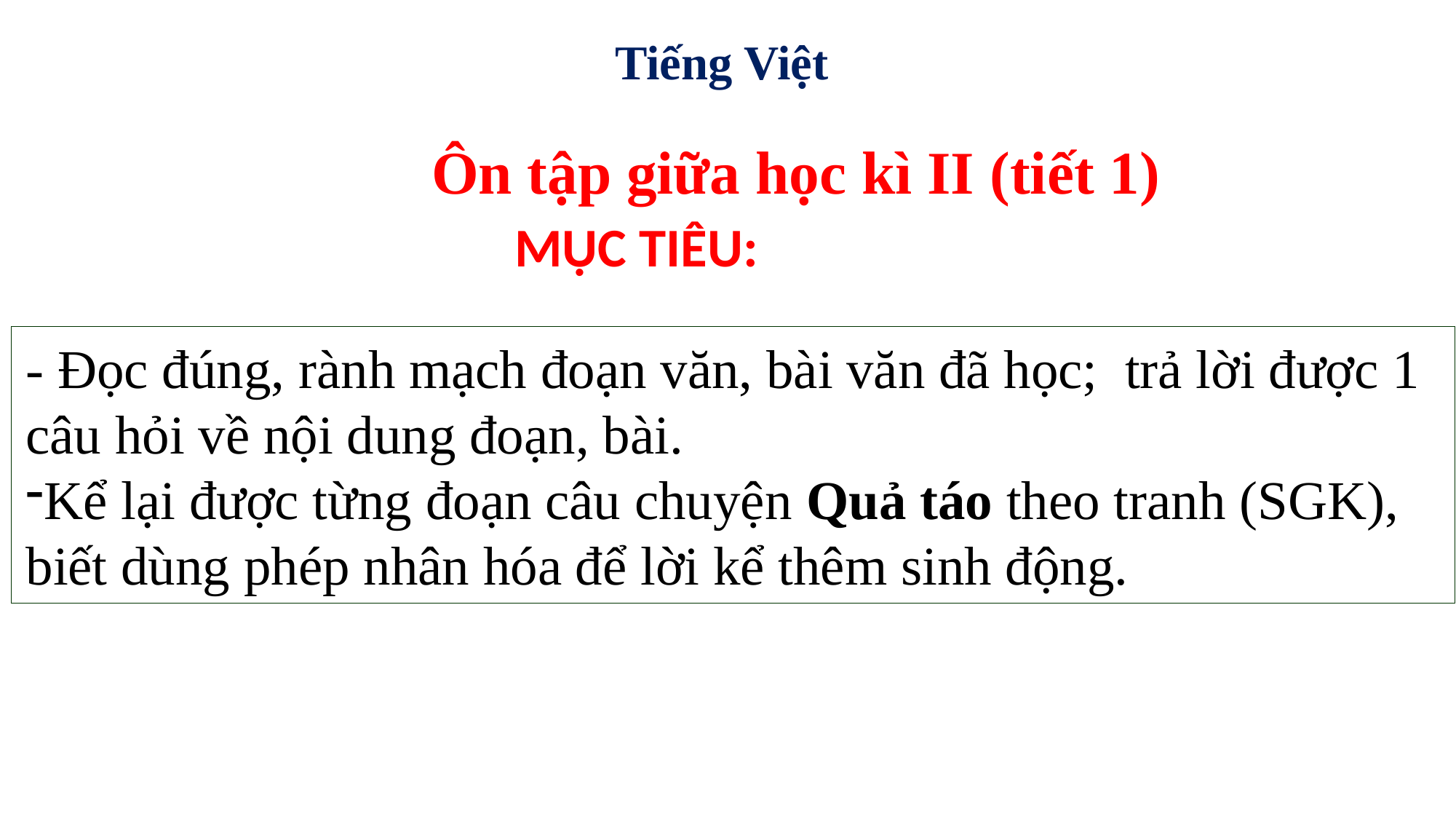

Tiếng Việt
Ôn tập giữa học kì II (tiết 1)
MỤC TIÊU:
- Đọc đúng, rành mạch đoạn văn, bài văn đã học;  trả lời được 1 câu hỏi về nội dung đoạn, bài.
Kể lại được từng đoạn câu chuyện Quả táo theo tranh (SGK), biết dùng phép nhân hóa để lời kể thêm sinh động.